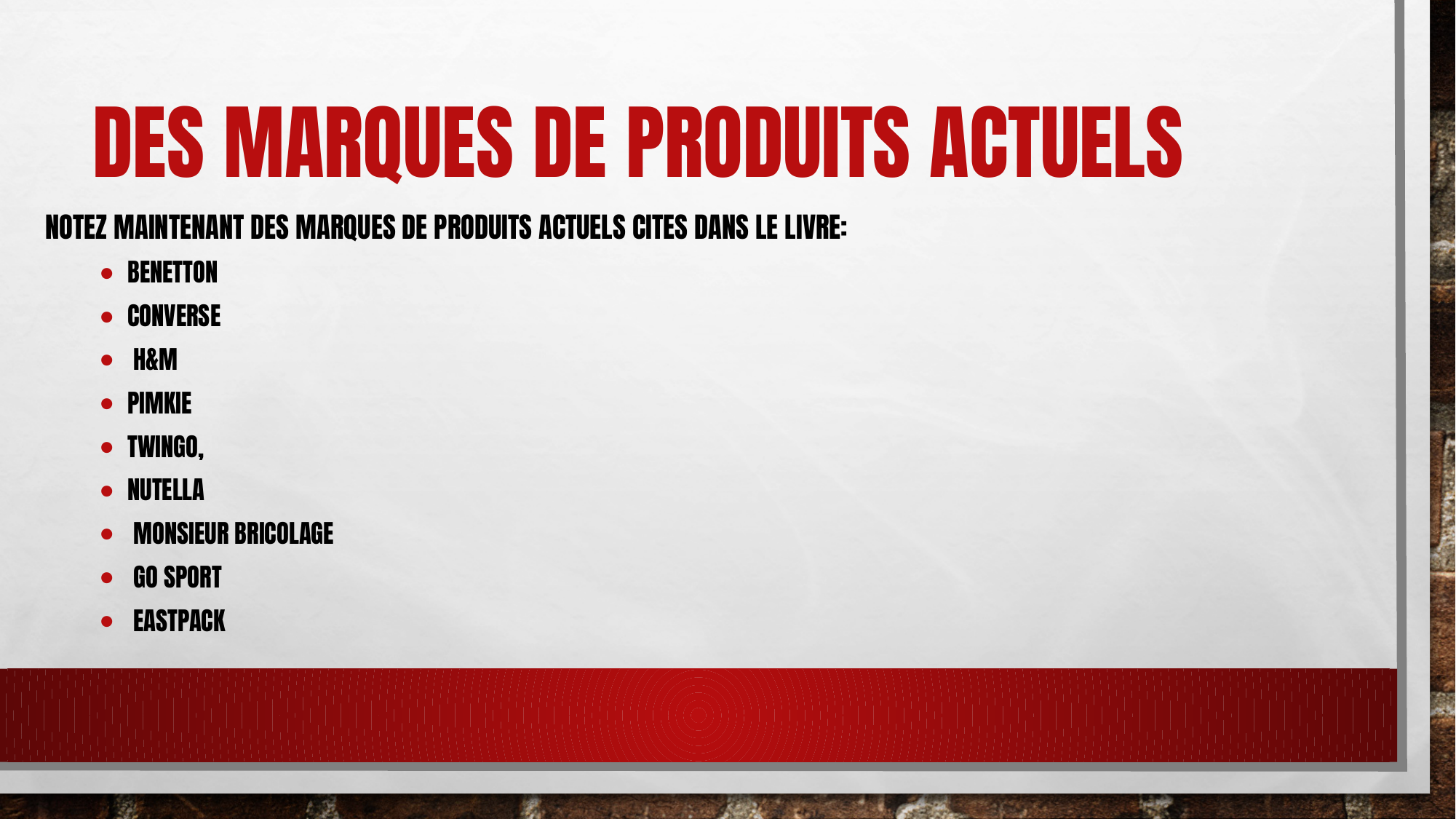

# Des marques de produits actuels
Notez maintenant des marques de produits actuels cites dans le livre:
Benetton
Converse
 H&M
Pimkie
twingo,
Nutella
 Monsieur Bricolage
 Go Sport
 Eastpack